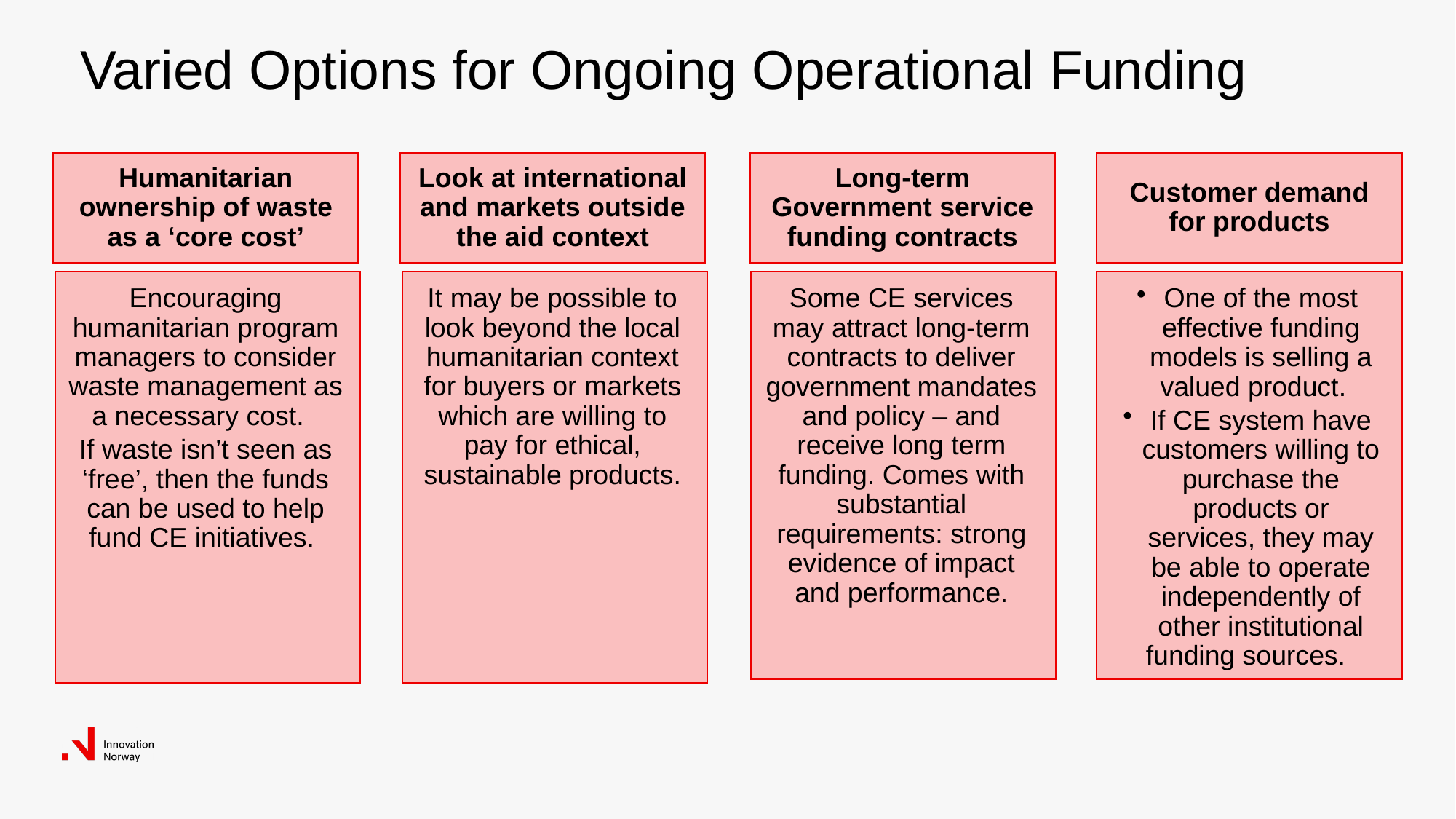

# Varied Options for Ongoing Operational Funding
Humanitarian ownership of waste as a ‘core cost’
Look at international and markets outside the aid context
Long-term Government service funding contracts
Customer demand for products
One of the most effective funding models is selling a valued product.
If CE system have customers willing to purchase the products or services, they may be able to operate independently of other institutional funding sources.
Encouraging humanitarian program managers to consider waste management as a necessary cost.
If waste isn’t seen as ‘free’, then the funds can be used to help fund CE initiatives.
Some CE services may attract long-term contracts to deliver government mandates and policy – and receive long term funding. Comes with substantial requirements: strong evidence of impact and performance.
It may be possible to look beyond the local humanitarian context for buyers or markets which are willing to pay for ethical, sustainable products.